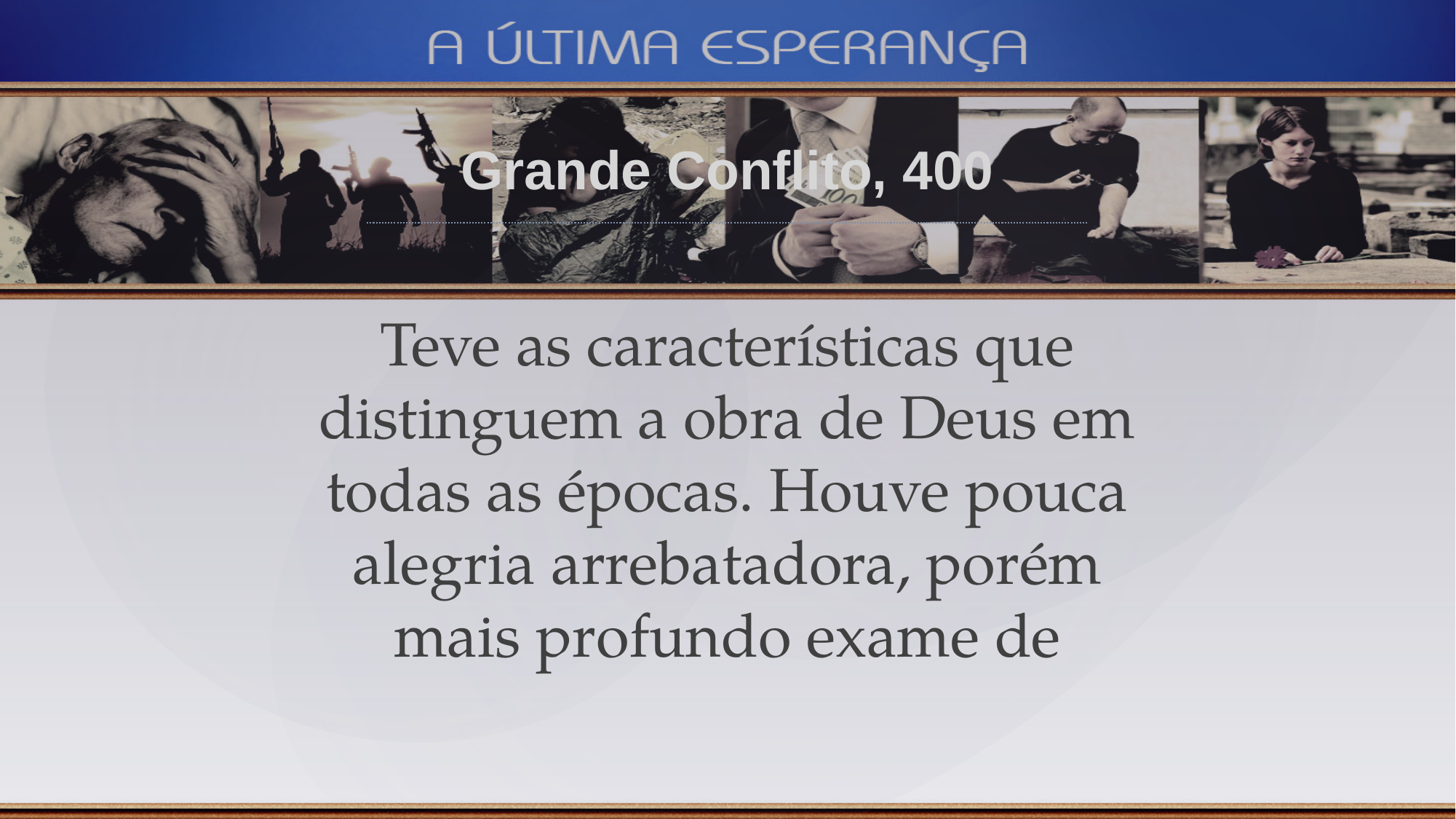

Grande Conflito, 400
Teve as características que distinguem a obra de Deus em todas as épocas. Houve pouca alegria arrebatadora, porém mais profundo exame de